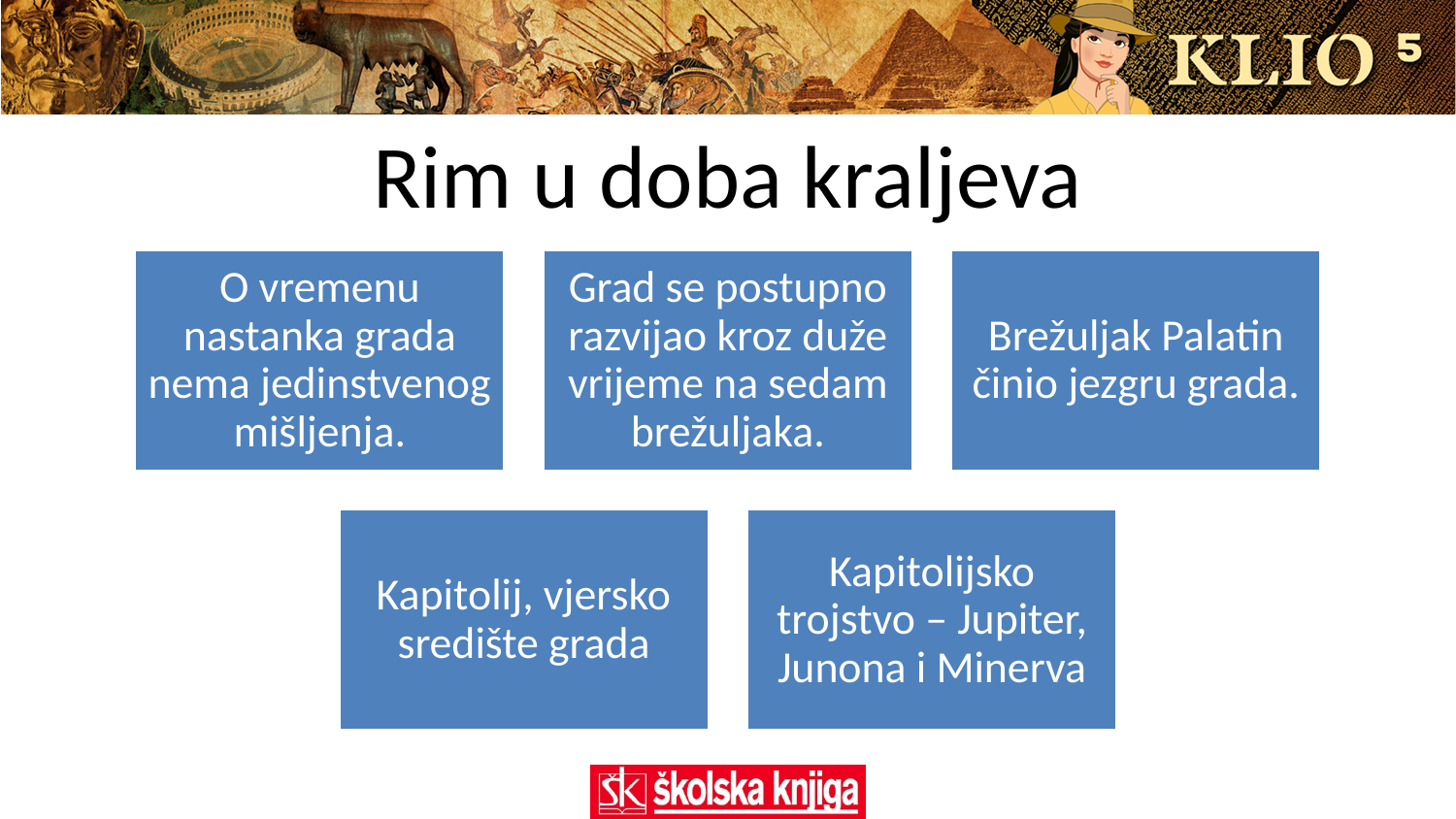

# Rim u doba kraljeva
O vremenu nastanka grada nema jedinstvenog mišljenja.
Grad se postupno razvijao kroz duže vrijeme na sedam brežuljaka.
Brežuljak Palatin činio jezgru grada.
Kapitolij, vjersko središte grada
Kapitolijsko trojstvo – Jupiter, Junona i Minerva